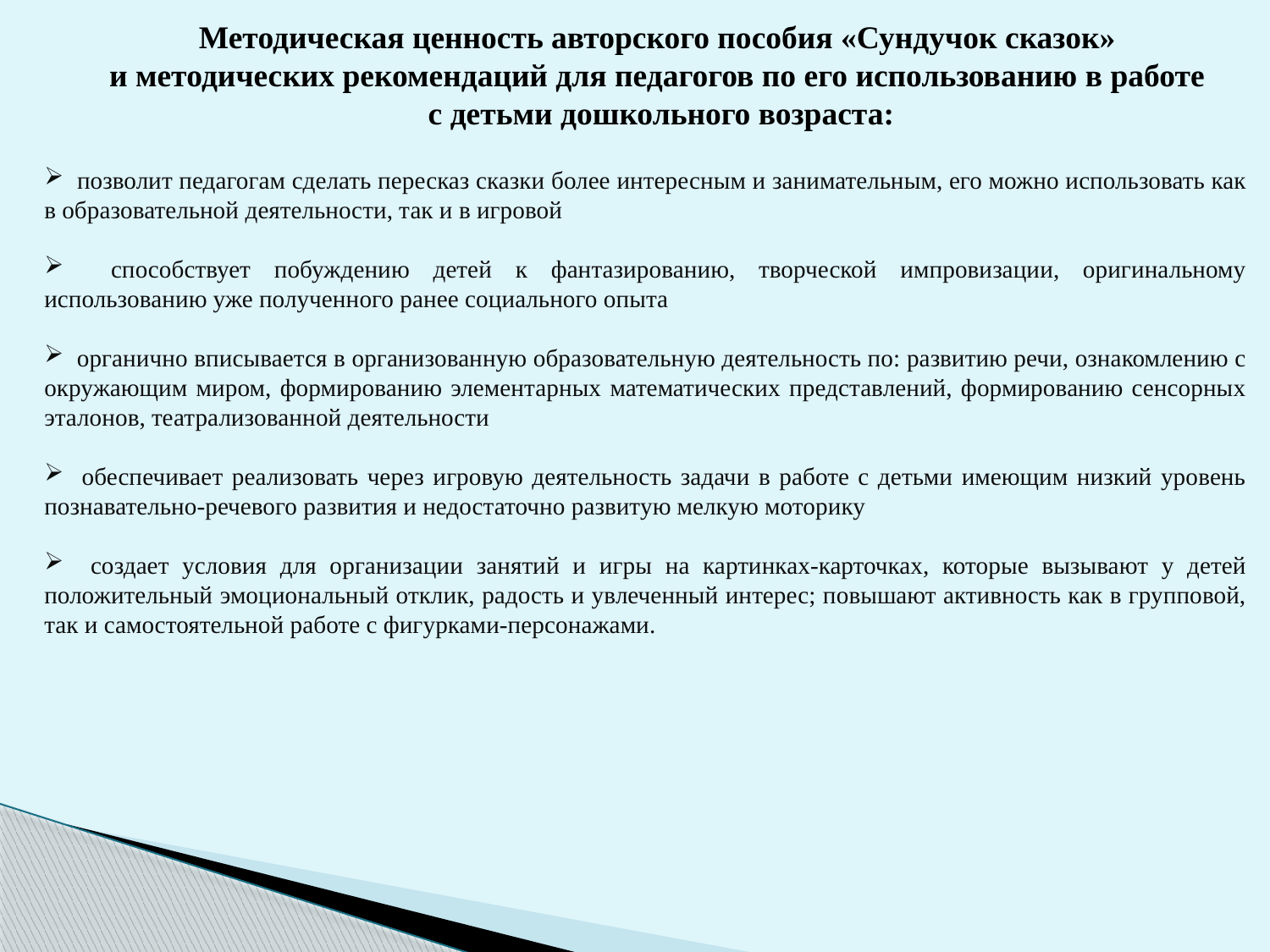

Методическая ценность авторского пособия «Сундучок сказок»
и методических рекомендаций для педагогов по его использованию в работе
с детьми дошкольного возраста:
  позволит педагогам сделать пересказ сказки более интересным и занимательным, его можно использовать как в образовательной деятельности, так и в игровой

  способствует побуждению детей к фантазированию, творческой импровизации, оригинальному использованию уже полученного ранее социального опыта

  органично вписывается в организованную образовательную деятельность по: развитию речи, ознакомлению с окружающим миром, формированию элементарных математических представлений, формированию сенсорных эталонов, театрализованной деятельности

  обеспечивает реализовать через игровую деятельность задачи в работе с детьми имеющим низкий уровень познавательно-речевого развития и недостаточно развитую мелкую моторику

  создает условия для организации занятий и игры на картинках-карточках, которые вызывают у детей положительный эмоциональный отклик, радость и увлеченный интерес; повышают активность как в групповой, так и самостоятельной работе с фигурками-персонажами.